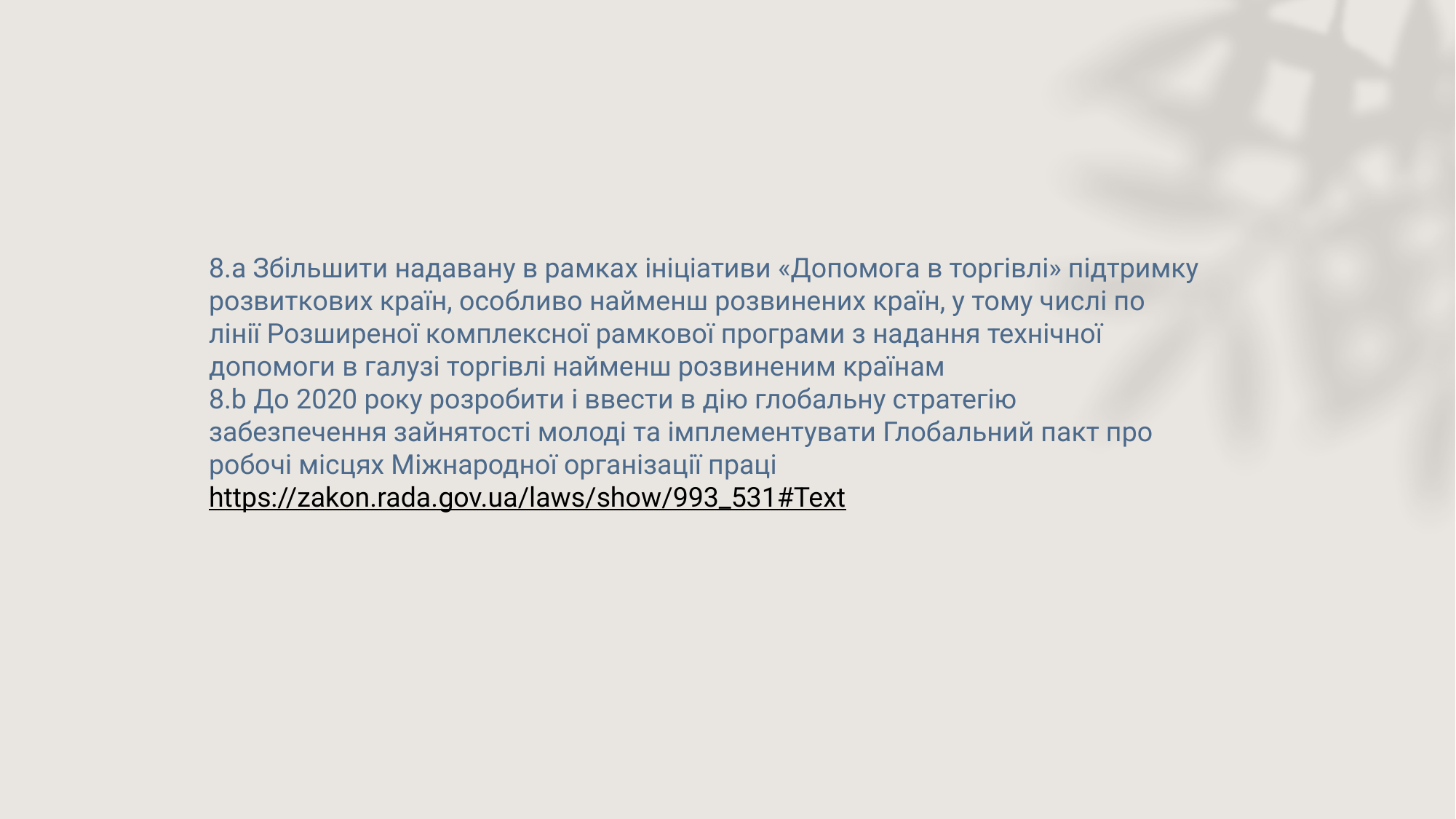

8.a Збільшити надавану в рамках ініціативи «Допомога в торгівлі» підтримку розвиткових країн, особливо найменш розвинених країн, у тому числі по лінії Розширеної комплексної рамкової програми з надання технічної допомоги в галузі торгівлі найменш розвиненим країнам
8.b До 2020 року розробити і ввести в дію глобальну стратегію забезпечення зайнятості молоді та імплементувати Глобальний пакт про робочі місцях Міжнародної організації праці https://zakon.rada.gov.ua/laws/show/993_531#Text